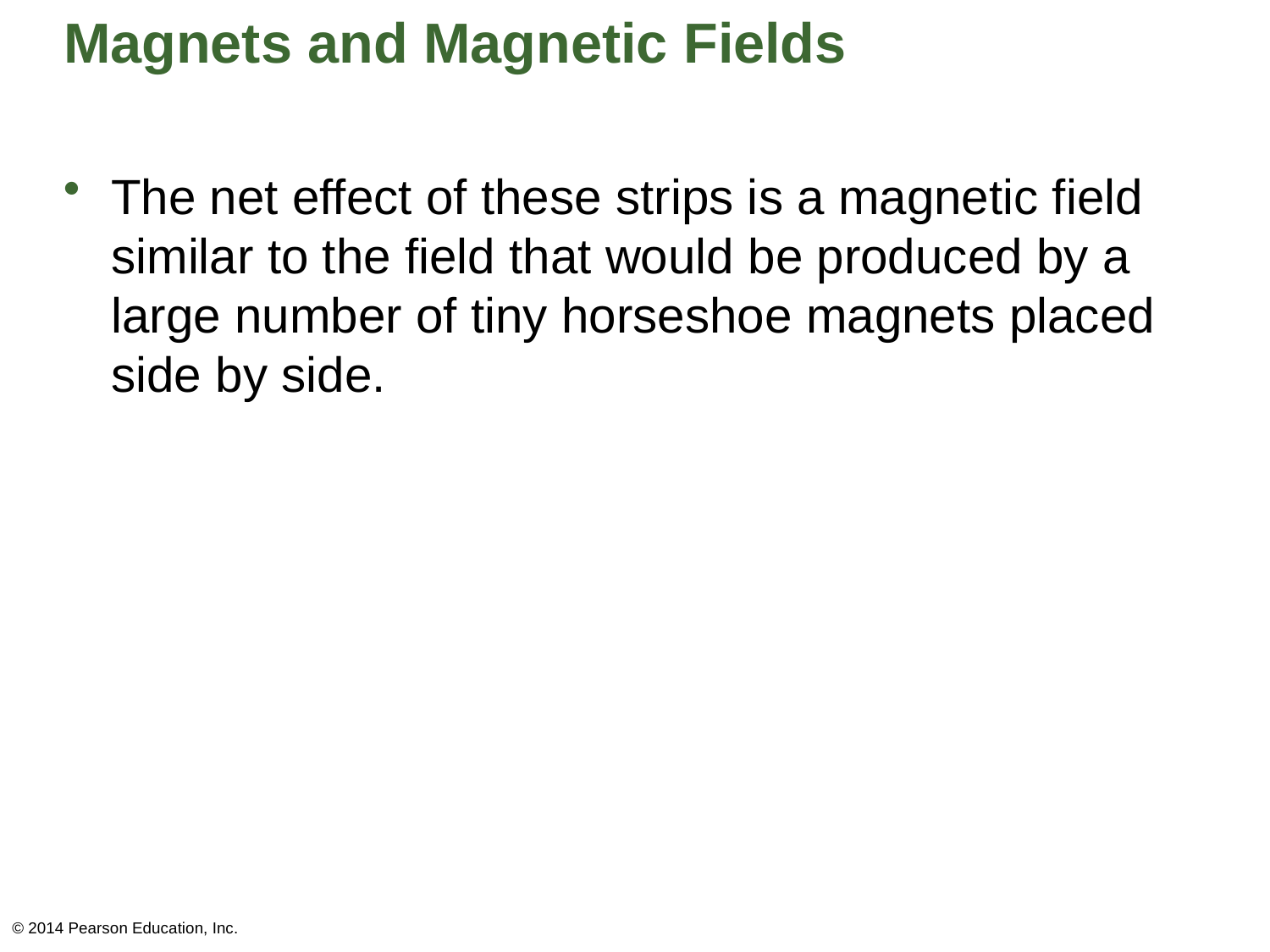

# Magnets and Magnetic Fields
The net effect of these strips is a magnetic field similar to the field that would be produced by a large number of tiny horseshoe magnets placed side by side.
© 2014 Pearson Education, Inc.